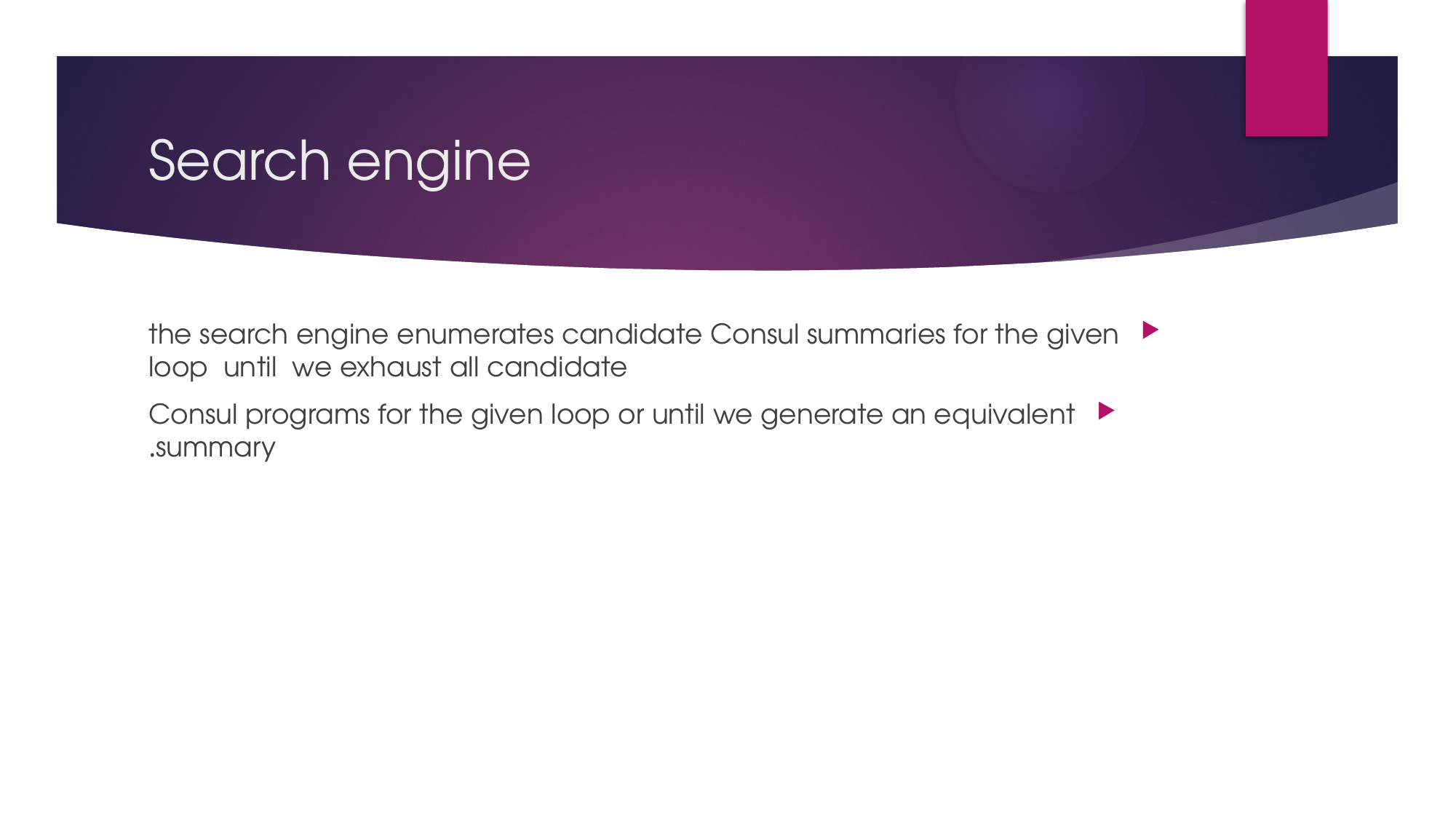

# Search engine
the search engine enumerates candidate Consul summaries for the given loop  until  we exhaust all candidate
Consul programs for the given loop or until we generate an equivalent summary.